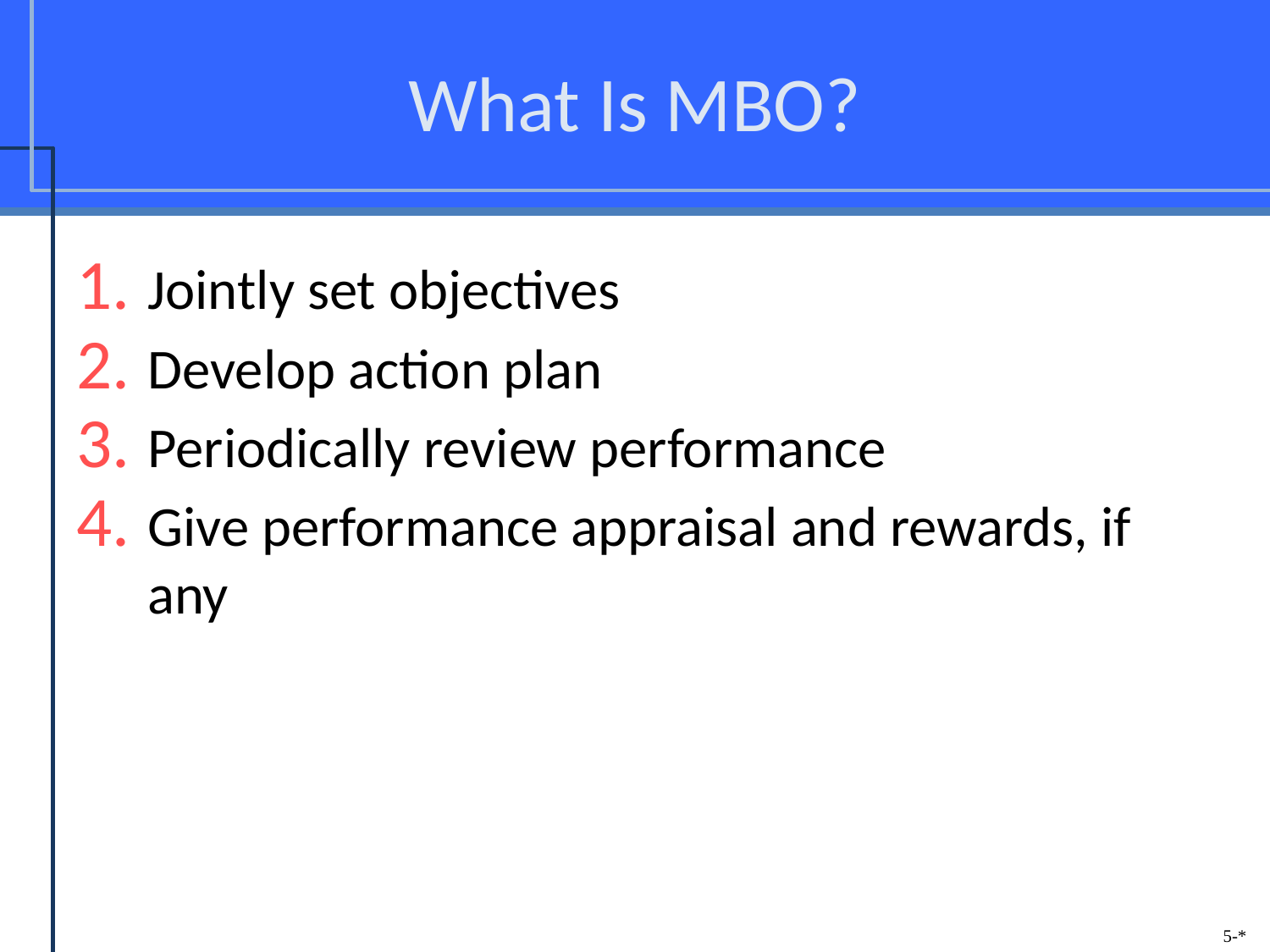

# What Is MBO?
Jointly set objectives
Develop action plan
Periodically review performance
Give performance appraisal and rewards, if any